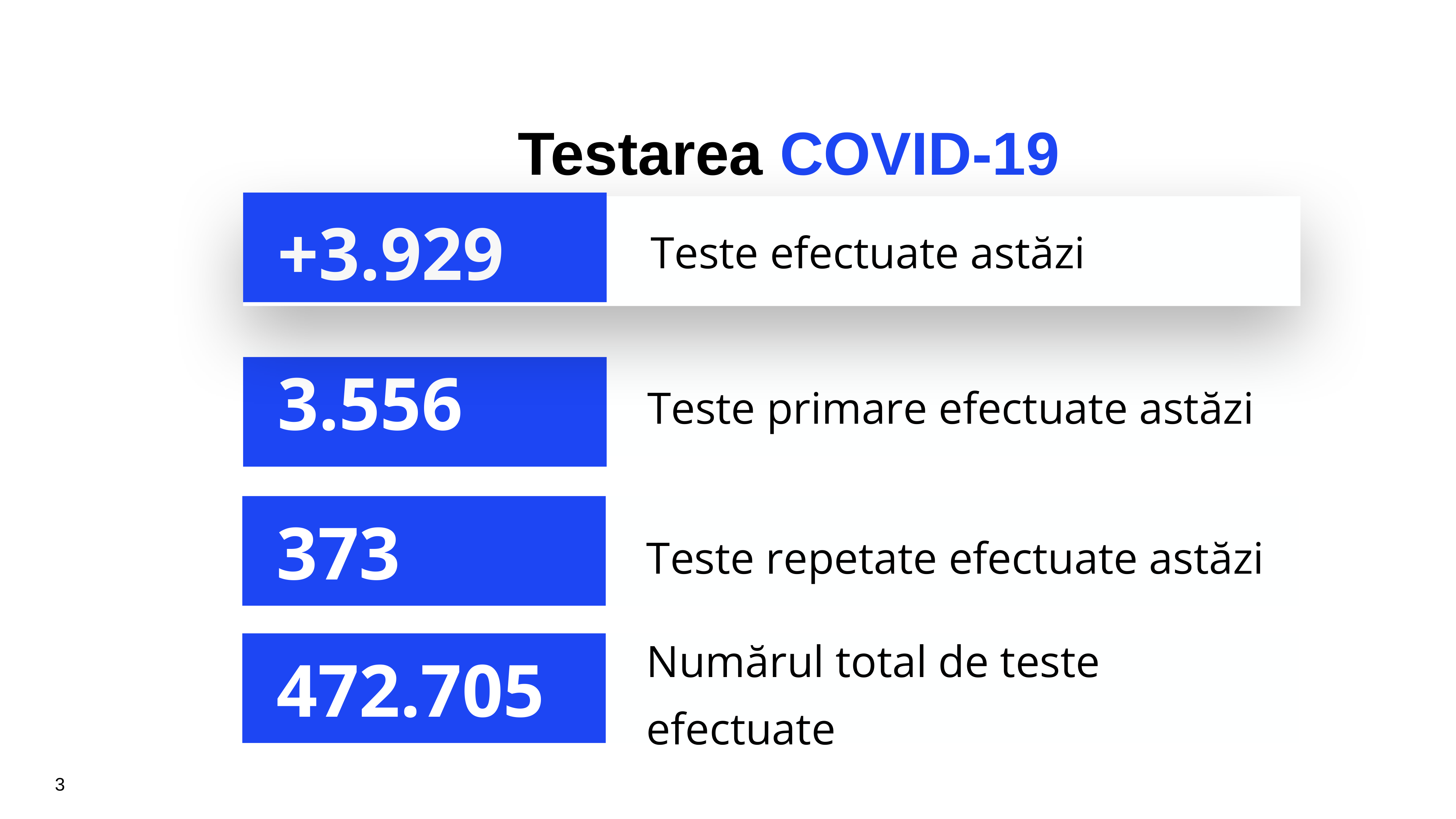

# Testarea COVID-19

+3.929

Teste efectuate astăzi

Teste primare efectuate astăzi
3.556

Teste repetate efectuate astăzi

373

Numărul total de teste efectuate

472.705
3